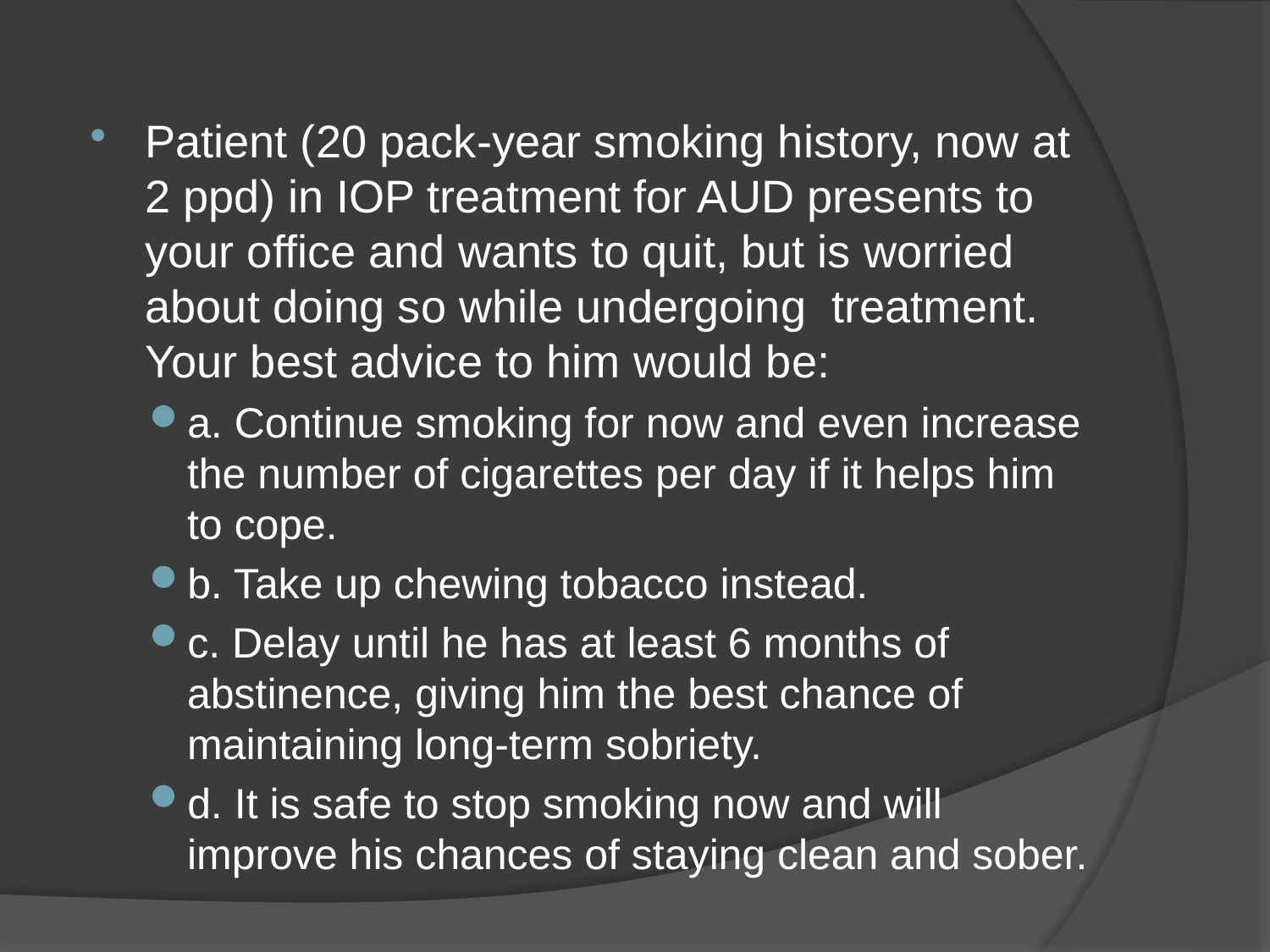

Patient (20 pack-year smoking history, now at 2 ppd) in IOP treatment for AUD presents to your office and wants to quit, but is worried about doing so while undergoing  treatment. Your best advice to him would be:
a. Continue smoking for now and even increase the number of cigarettes per day if it helps him to cope.
b. Take up chewing tobacco instead.
c. Delay until he has at least 6 months of abstinence, giving him the best chance of maintaining long-term sobriety.
d. It is safe to stop smoking now and will improve his chances of staying clean and sober.